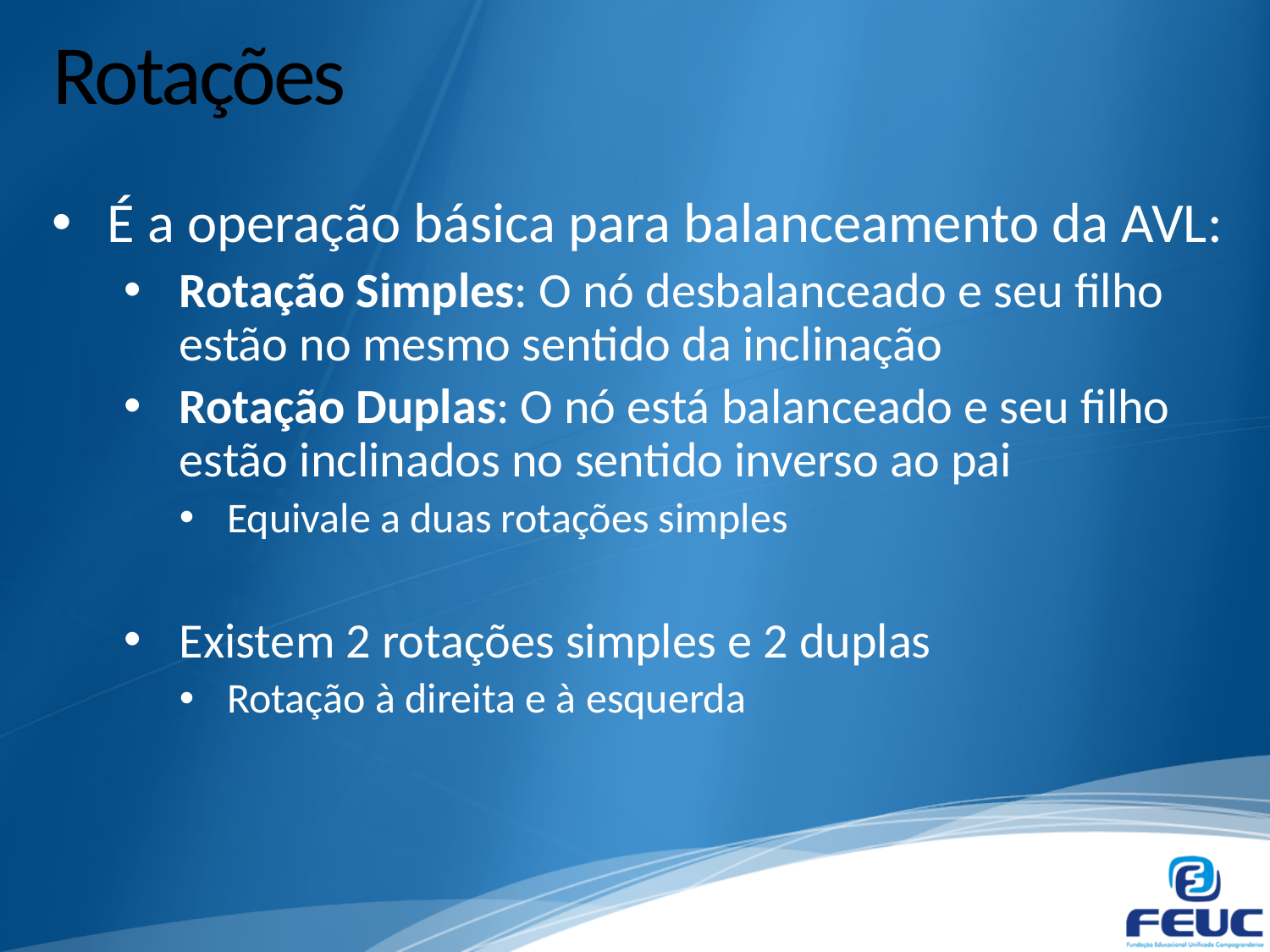

# Rotações
É a operação básica para balanceamento da AVL:
Rotação Simples: O nó desbalanceado e seu filho estão no mesmo sentido da inclinação
Rotação Duplas: O nó está balanceado e seu filho estão inclinados no sentido inverso ao pai
Equivale a duas rotações simples

Existem 2 rotações simples e 2 duplas
Rotação à direita e à esquerda